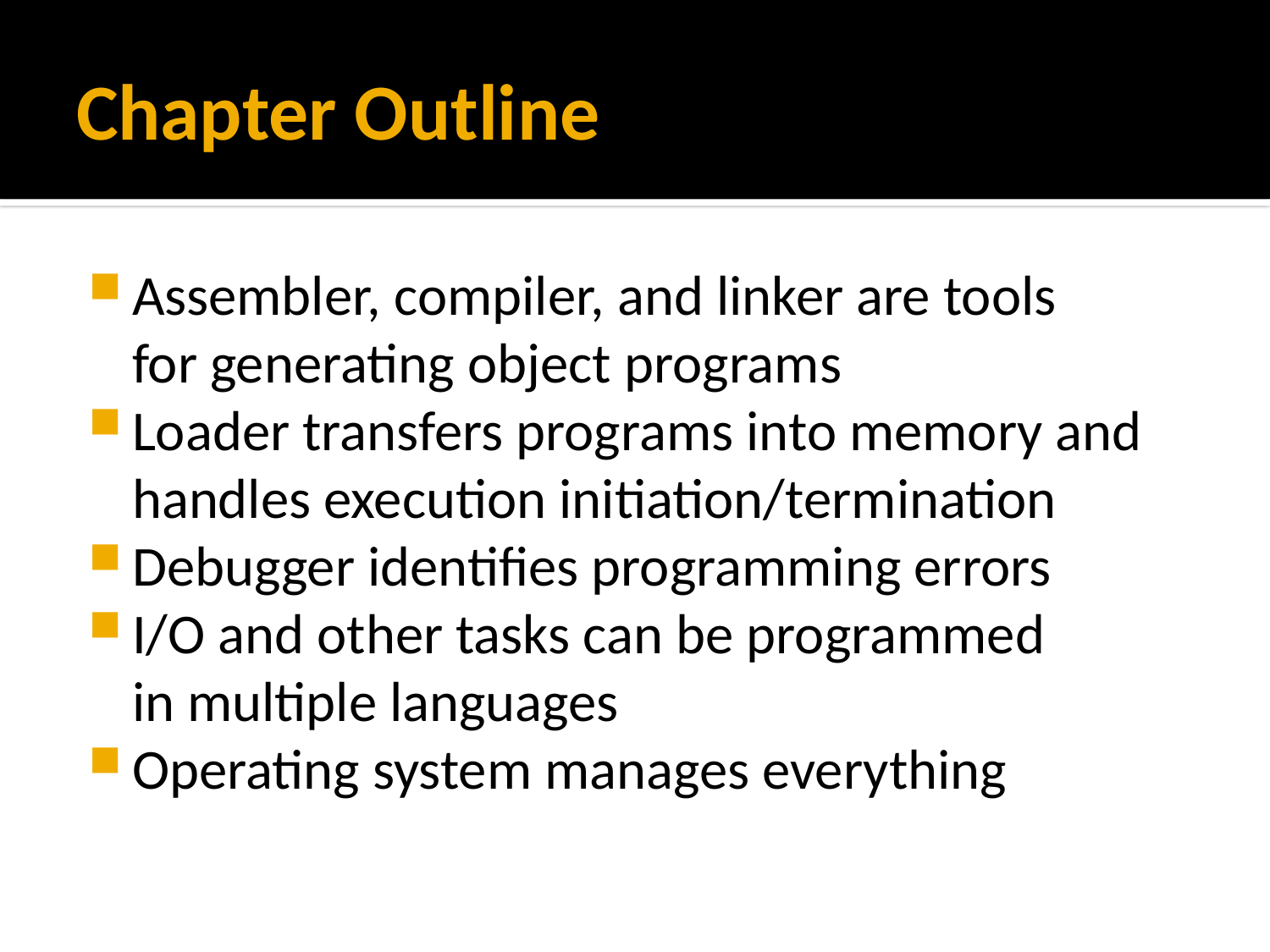

# Chapter Outline
Assembler, compiler, and linker are tools
for generating object programs
Loader transfers programs into memory and handles execution initiation/termination
Debugger identifies programming errors
I/O and other tasks can be programmed
in multiple languages
Operating system manages everything